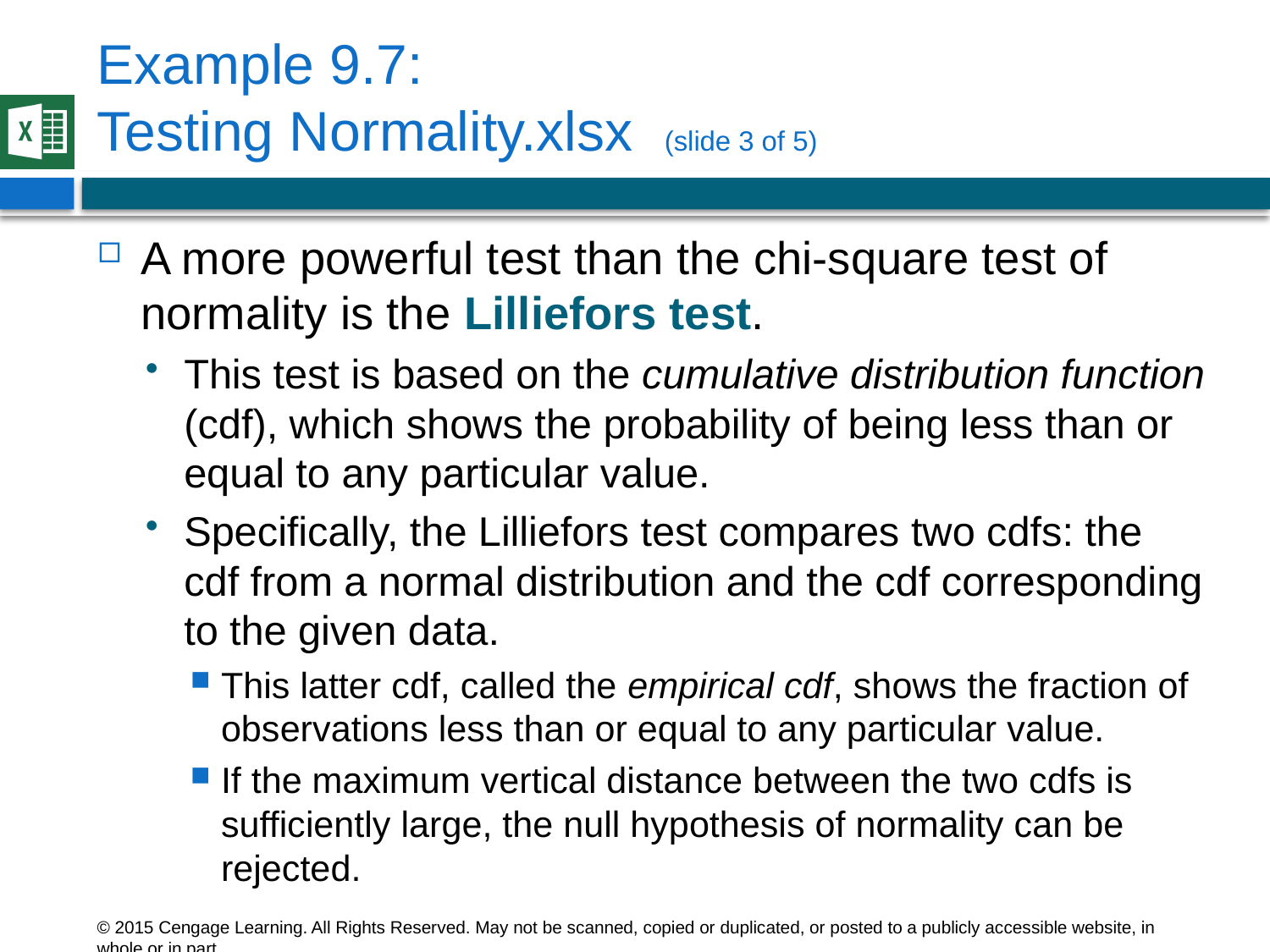

# Example 9.7: Testing Normality.xlsx  (slide 3 of 5)
A more powerful test than the chi-square test of normality is the Lilliefors test.
This test is based on the cumulative distribution function (cdf), which shows the probability of being less than or equal to any particular value.
Specifically, the Lilliefors test compares two cdfs: the cdf from a normal distribution and the cdf corresponding to the given data.
This latter cdf, called the empirical cdf, shows the fraction of  observations less than or equal to any particular value.
If the maximum vertical distance between the two cdfs is sufficiently large, the null hypothesis of normality can be rejected.